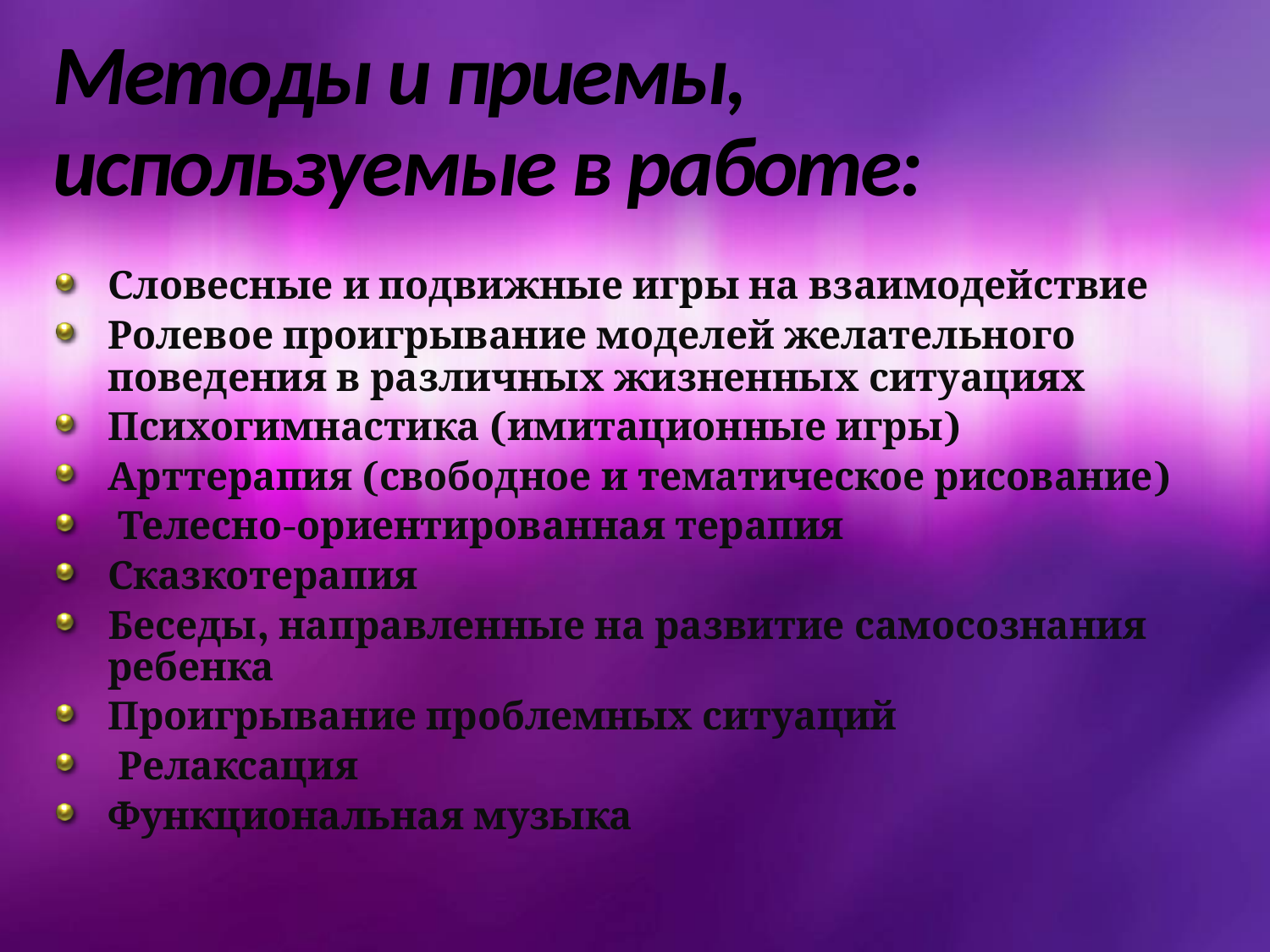

# Методы и приемы, используемые в работе:
Словесные и подвижные игры на взаимодействие
Ролевое проигрывание моделей желательного поведения в различных жизненных ситуациях
Психогимнастика (имитационные игры)
Арттерапия (свободное и тематическое рисование)
 Телесно-ориентированная терапия
Сказкотерапия
Беседы, направленные на развитие самосознания ребенка
Проигрывание проблемных ситуаций
 Релаксация
Функциональная музыка